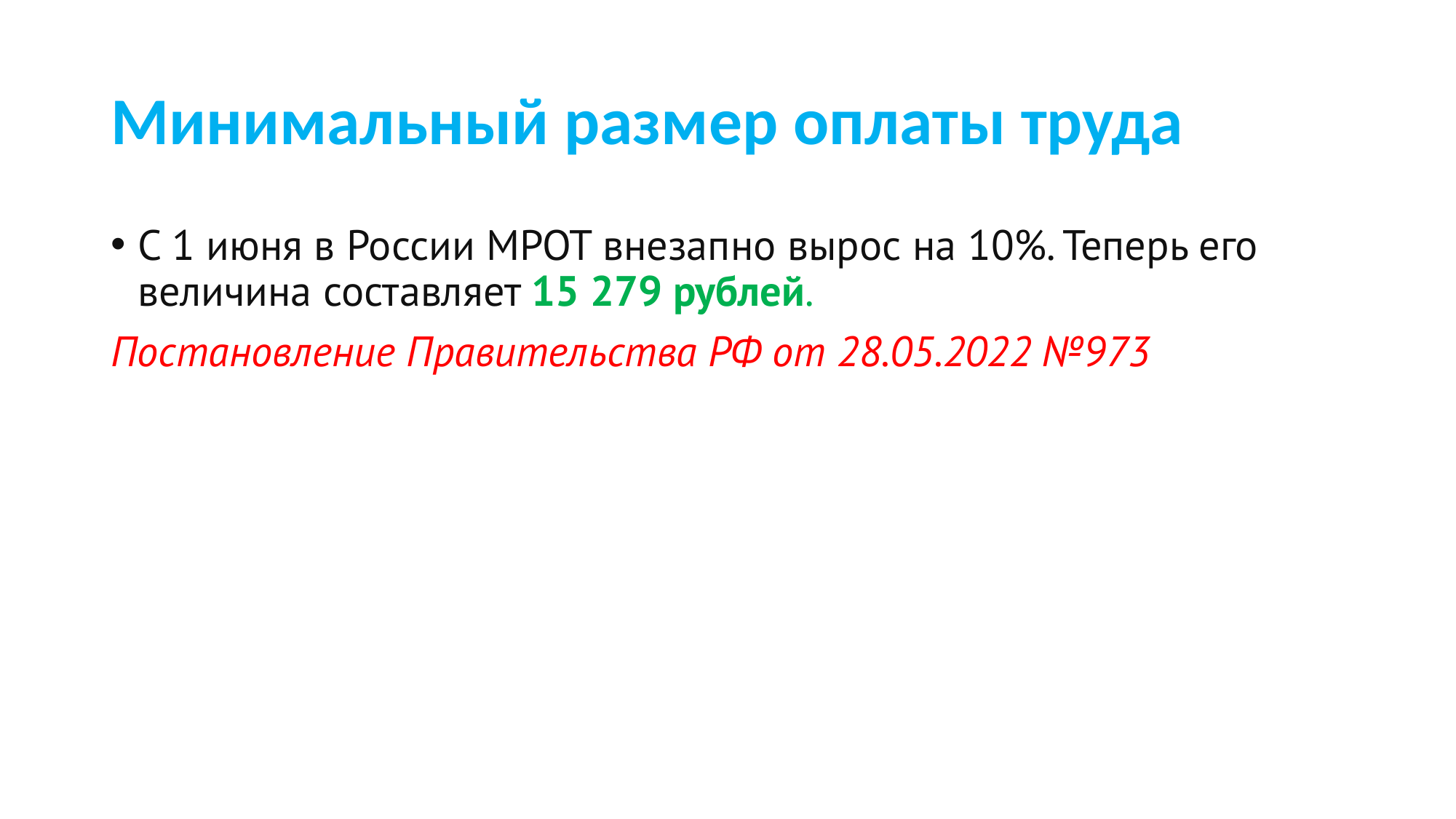

# Минимальный размер оплаты труда
С 1 июня в России МРОТ внезапно вырос на 10%. Теперь его величина составляет 15 279 рублей.
Постановление Правительства РФ от 28.05.2022 №973